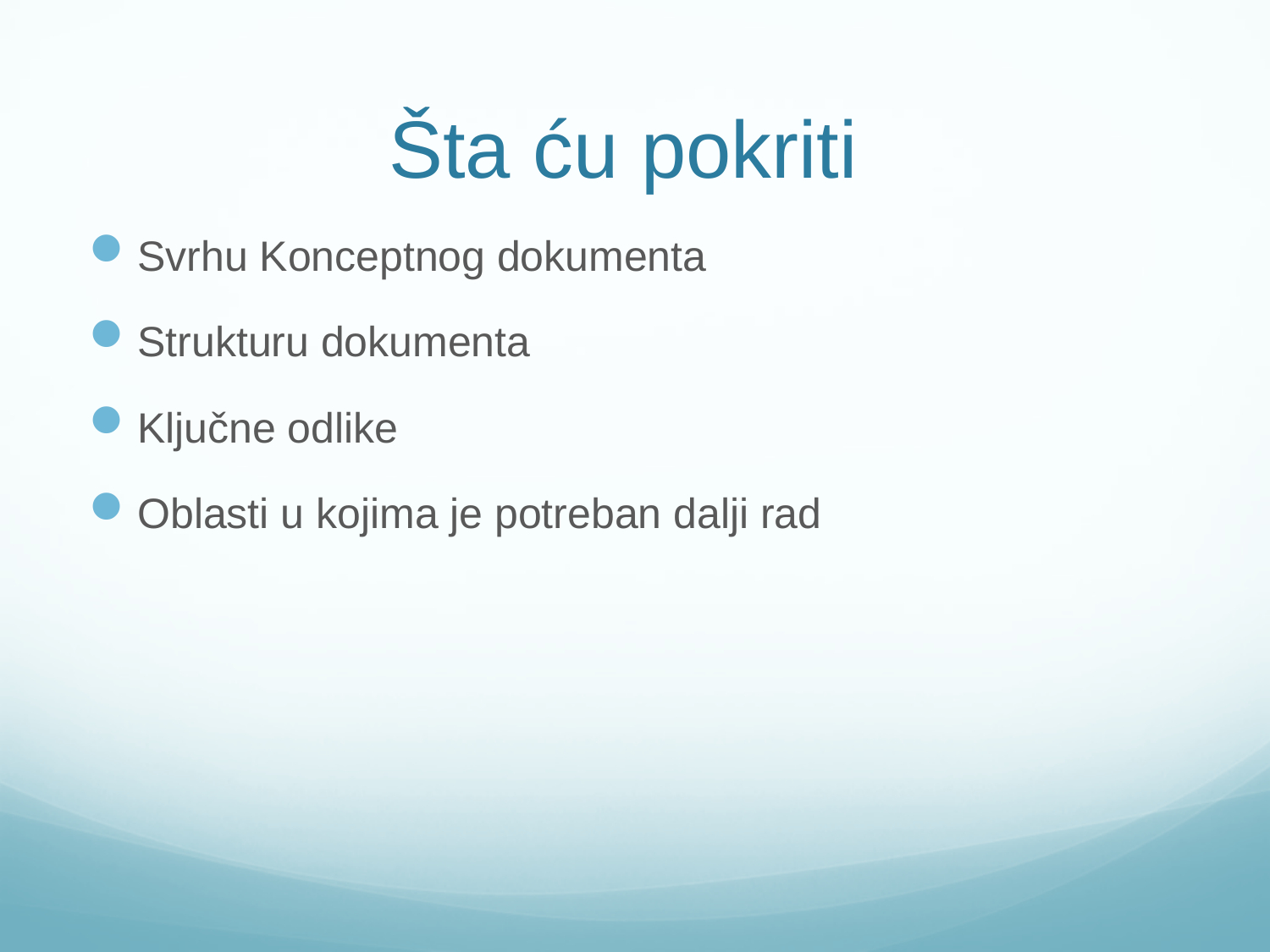

# Šta ću pokriti
Svrhu Konceptnog dokumenta
Strukturu dokumenta
Ključne odlike
Oblasti u kojima je potreban dalji rad